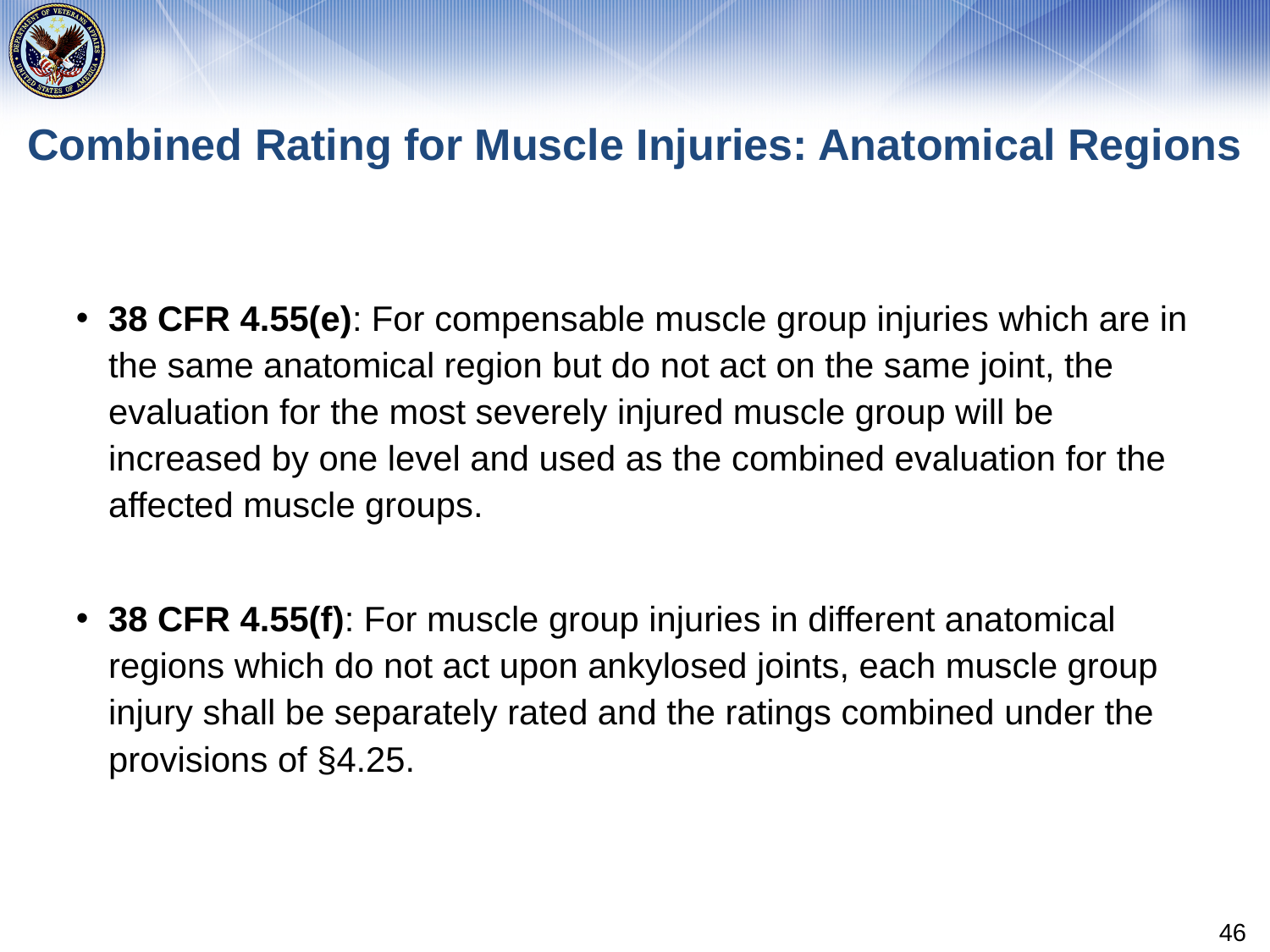

# Combined Rating for Muscle Injuries: Anatomical Regions
38 CFR 4.55(e): For compensable muscle group injuries which are in the same anatomical region but do not act on the same joint, the evaluation for the most severely injured muscle group will be increased by one level and used as the combined evaluation for the affected muscle groups.

38 CFR 4.55(f): For muscle group injuries in different anatomical regions which do not act upon ankylosed joints, each muscle group injury shall be separately rated and the ratings combined under the provisions of §4.25.
46